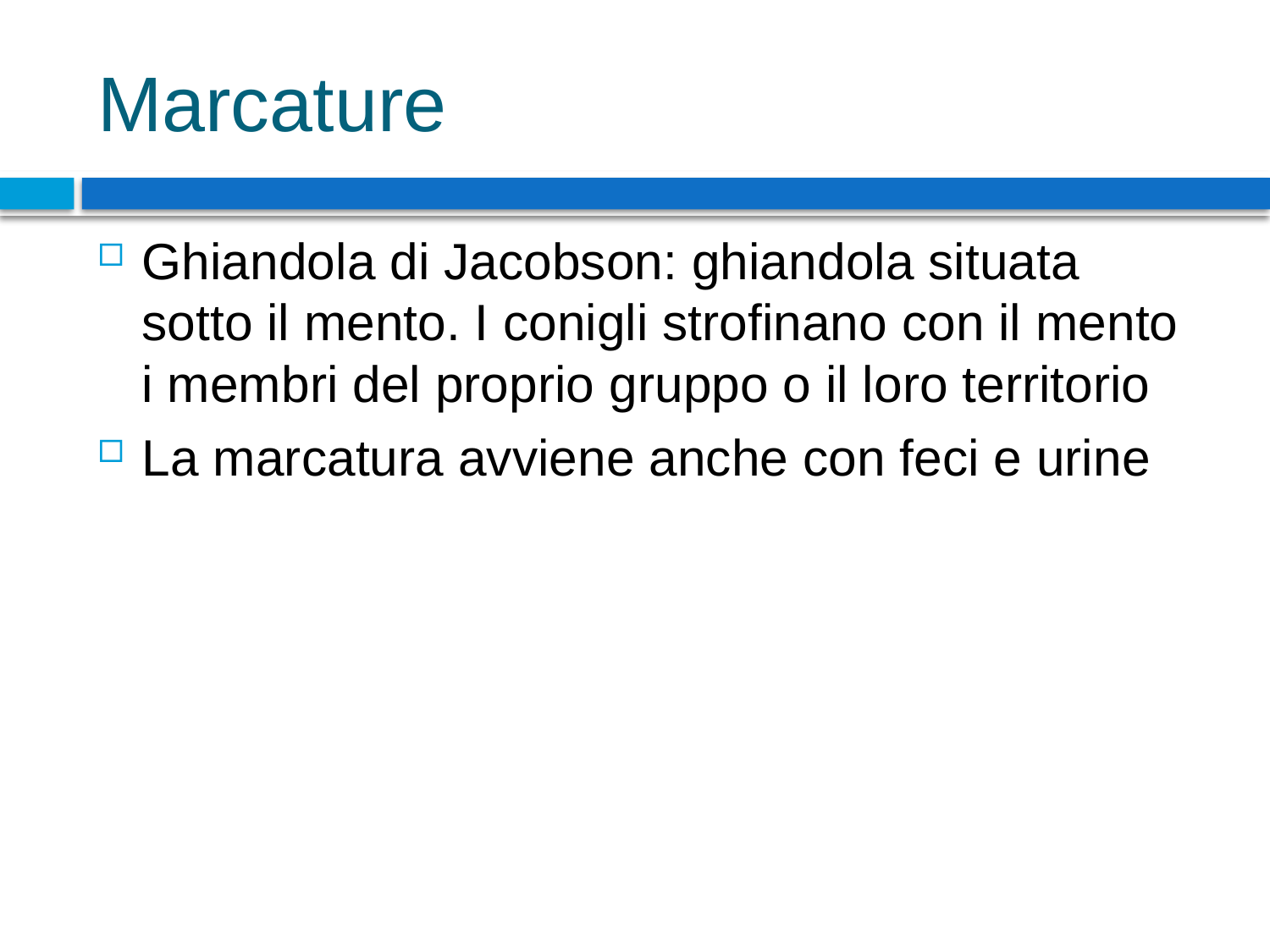

# Marcature
Ghiandola di Jacobson: ghiandola situata sotto il mento. I conigli strofinano con il mento i membri del proprio gruppo o il loro territorio
La marcatura avviene anche con feci e urine